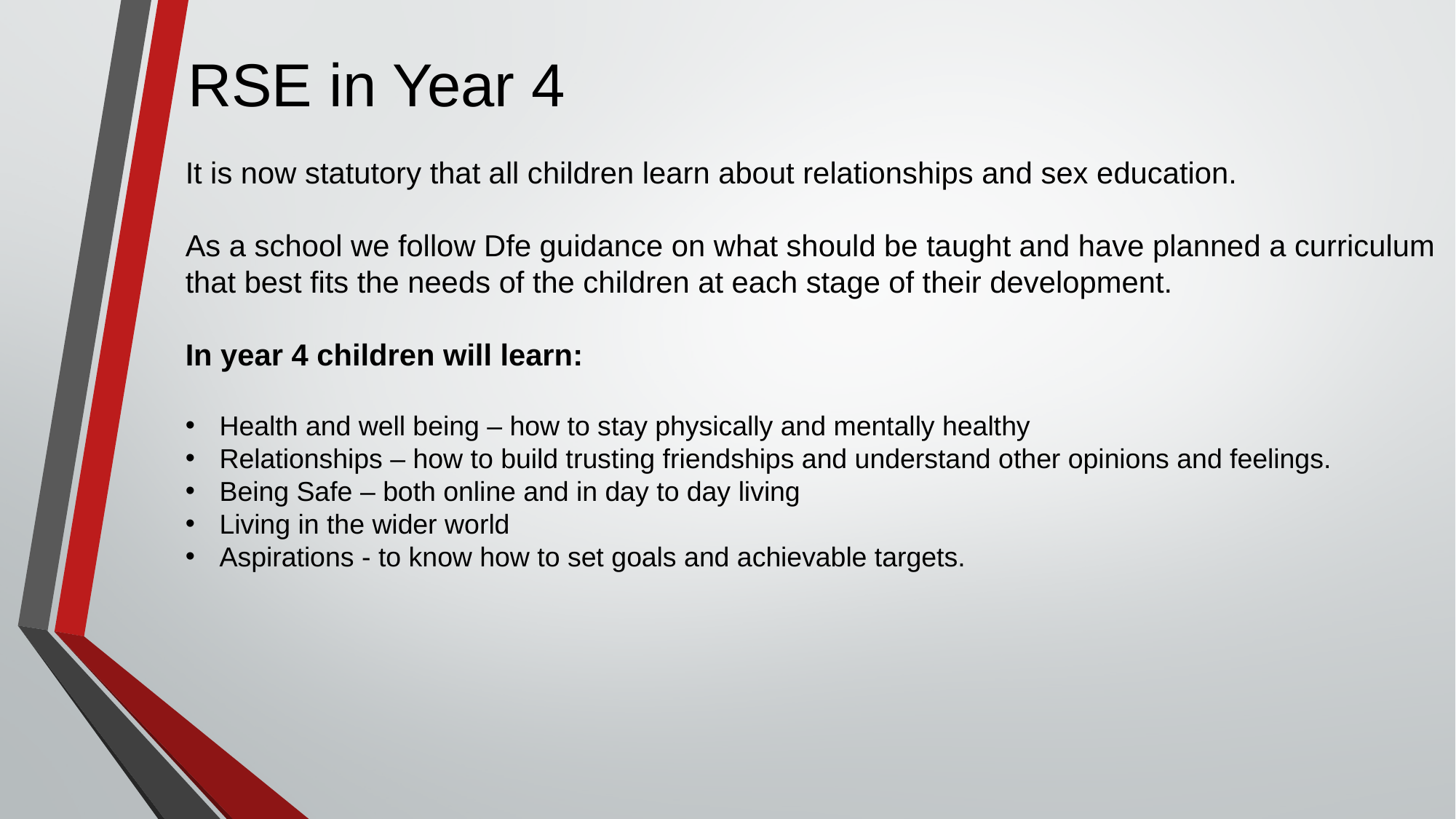

# RSE in Year 4
It is now statutory that all children learn about relationships and sex education.

As a school we follow Dfe guidance on what should be taught and have planned a curriculum that best fits the needs of the children at each stage of their development.

In year 4 children will learn:

Health and well being – how to stay physically and mentally healthy
Relationships – how to build trusting friendships and understand other opinions and feelings.
Being Safe – both online and in day to day living
Living in the wider world
Aspirations - to know how to set goals and achievable targets.